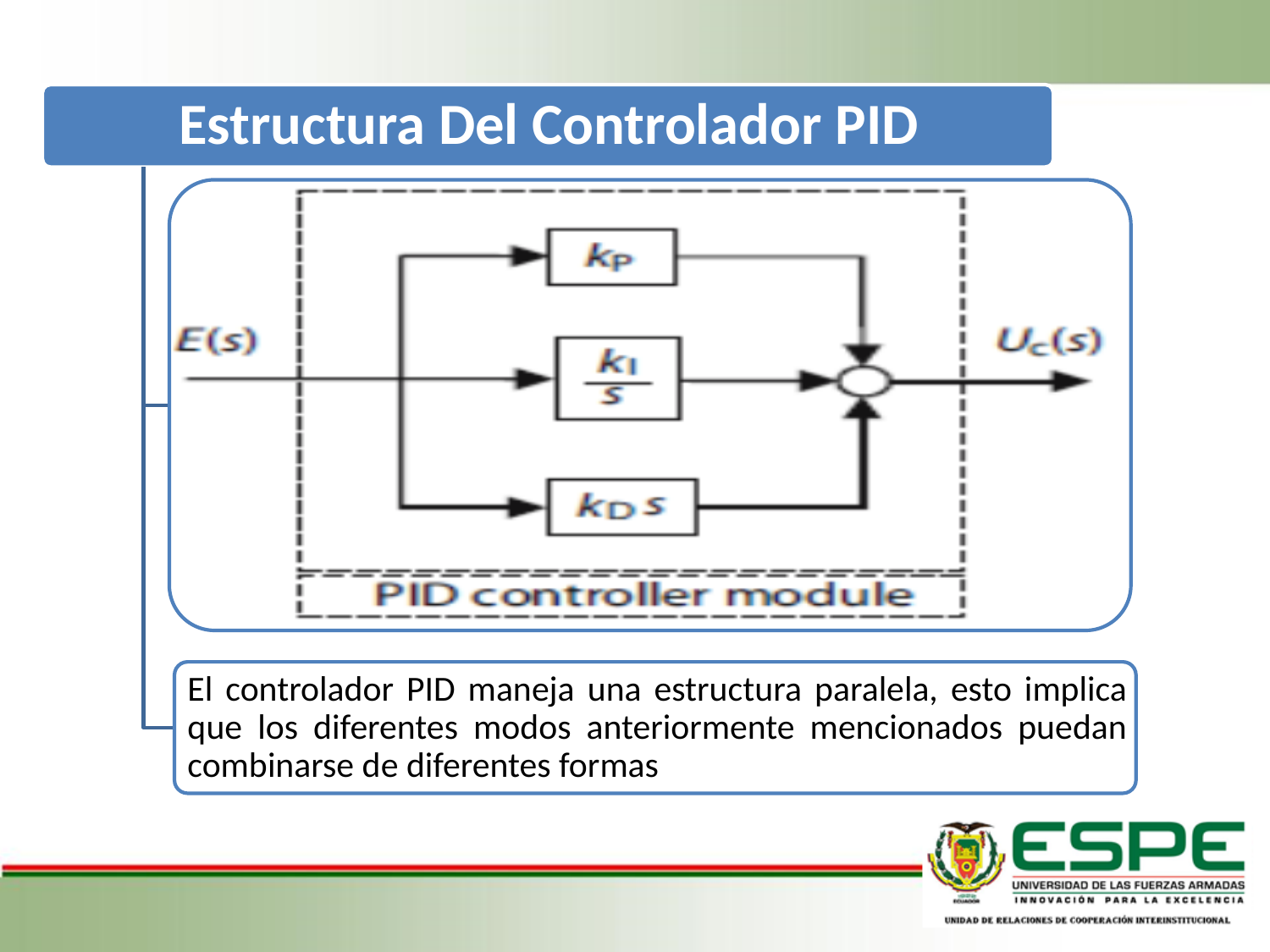

Estructura Del Controlador PID

El controlador PID maneja una estructura paralela, esto implica que los diferentes modos anteriormente mencionados puedan combinarse de diferentes formas